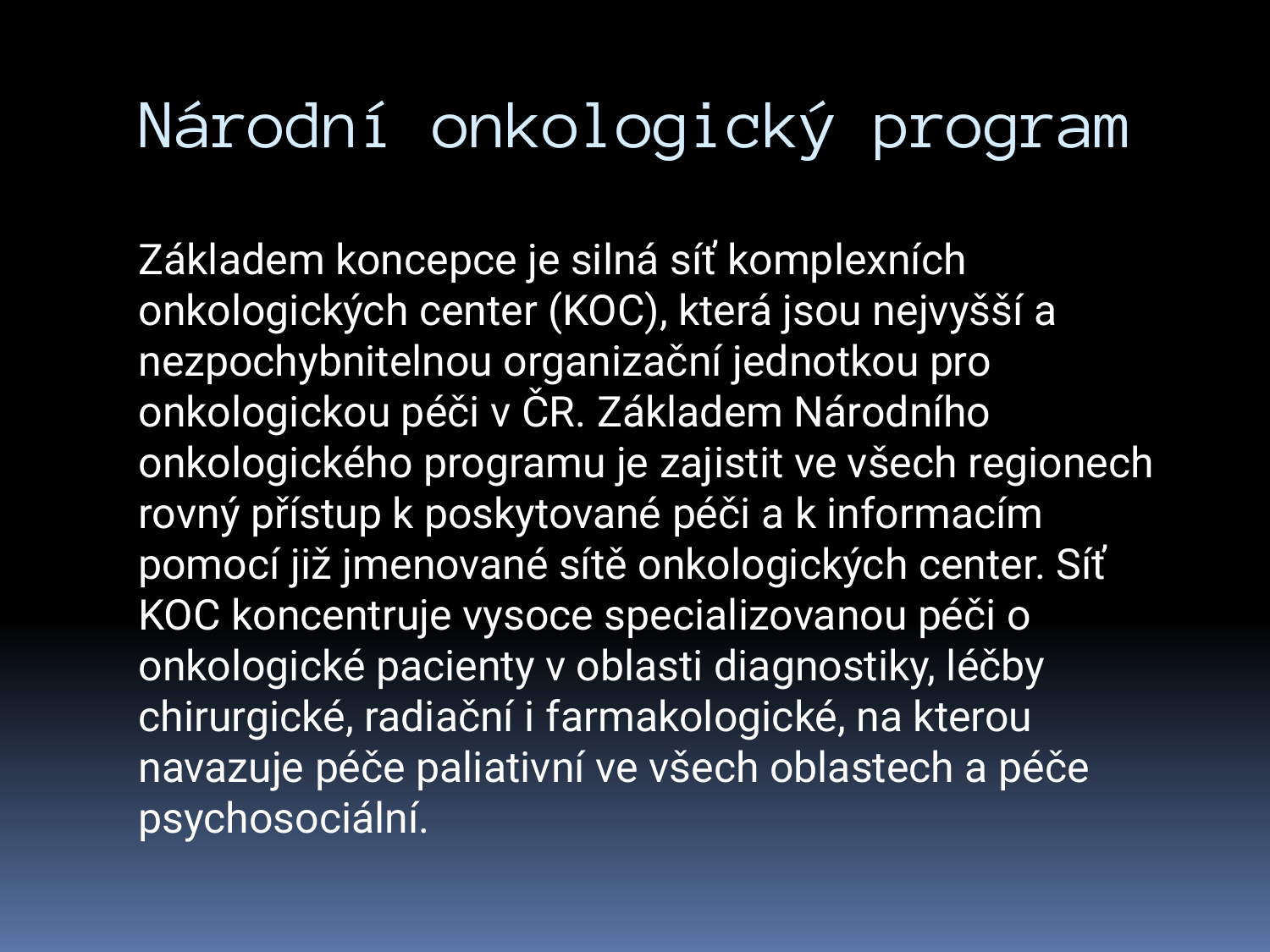

# Národní onkologický program
Základem koncepce je silná síť komplexních onkologických center (KOC), která jsou nejvyšší a nezpochybnitelnou organizační jednotkou pro onkologickou péči v ČR. Základem Národního onkologického programu je zajistit ve všech regionech rovný přístup k poskytované péči a k informacím pomocí již jmenované sítě onkologických center. Síť KOC koncentruje vysoce specializovanou péči o onkologické pacienty v oblasti diagnostiky, léčby chirurgické, radiační i farmakologické, na kterou navazuje péče paliativní ve všech oblastech a péče psychosociální.